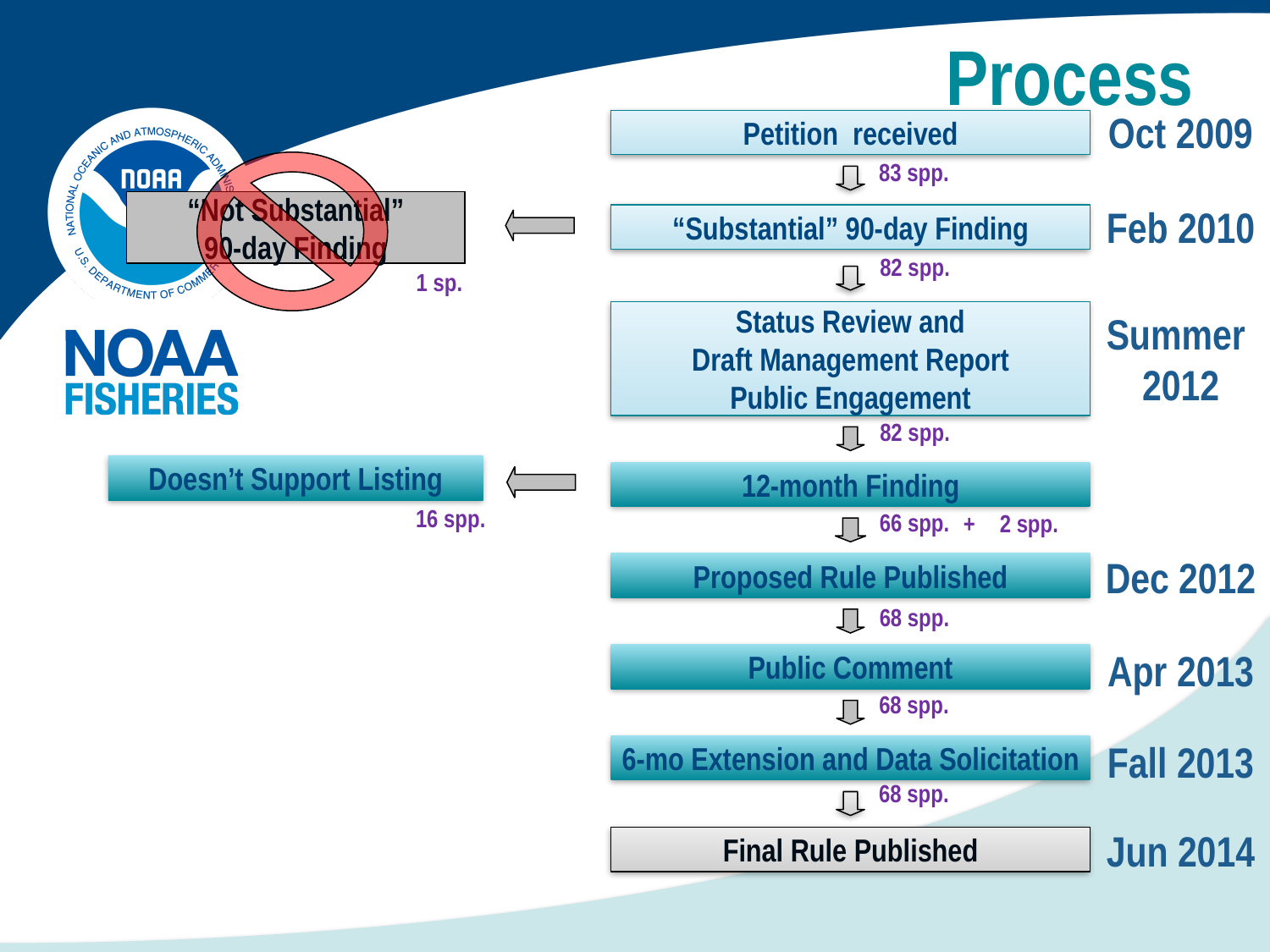

# Process
Oct 2009
Petition  received
83 spp.

“Not Substantial”
90-day Finding
Feb 2010
“Substantial” 90-day Finding
82 spp.
1 sp.

Status Review and
Draft Management Report
Public Engagement
Summer
2012
82 spp.

Doesn’t Support Listing
12-month Finding
16 spp.
66 spp.
+
2 spp.

Dec 2012
Proposed Rule Published
68 spp.

Apr 2013
Public Comment
68 spp.

Fall 2013
6-mo Extension and Data Solicitation
68 spp.

Jun 2014
Final Rule Published